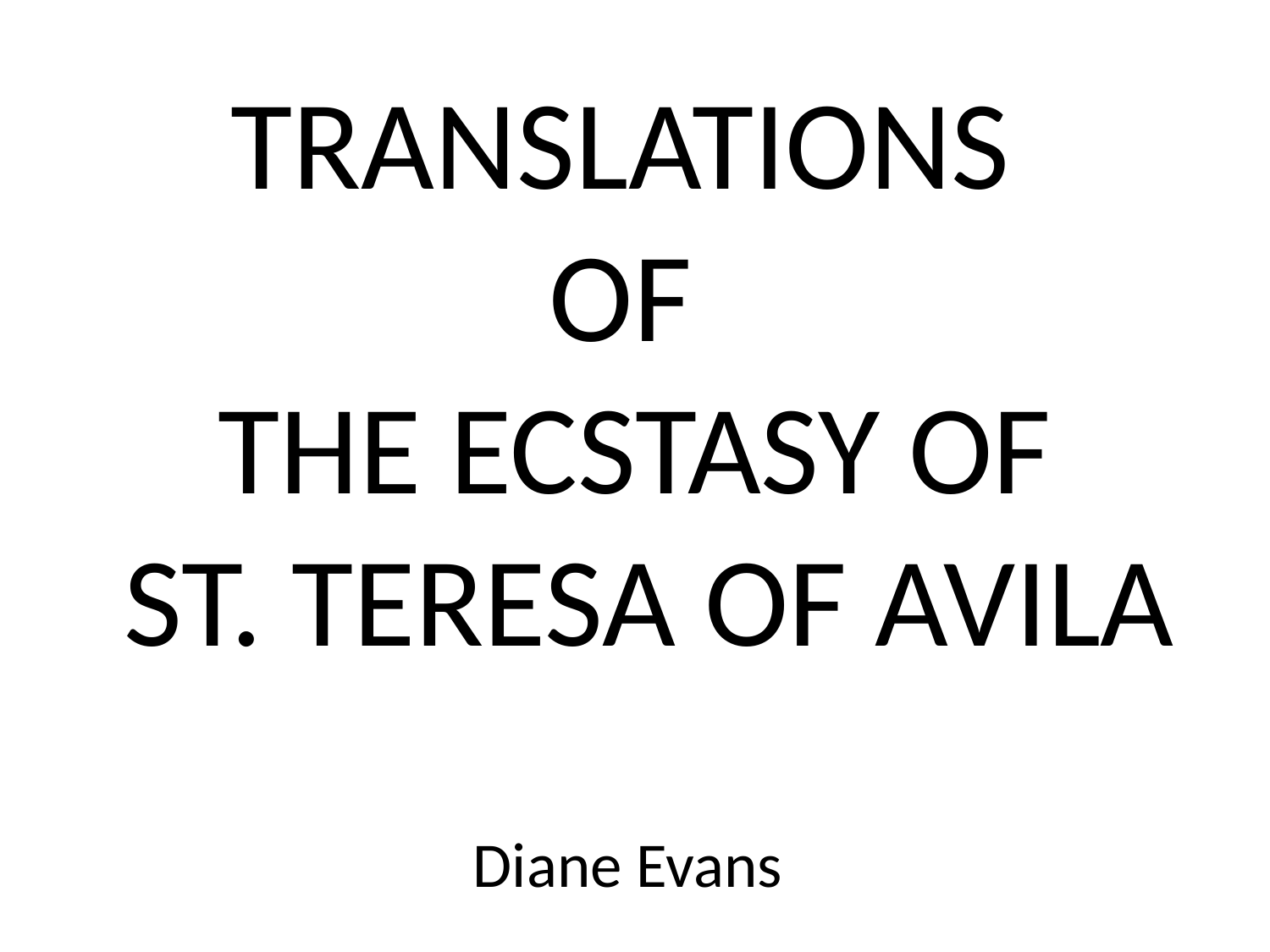

TRANSLATIONS
OF
THE ECSTASY OF
 ST. TERESA OF AVILA

Diane Evans